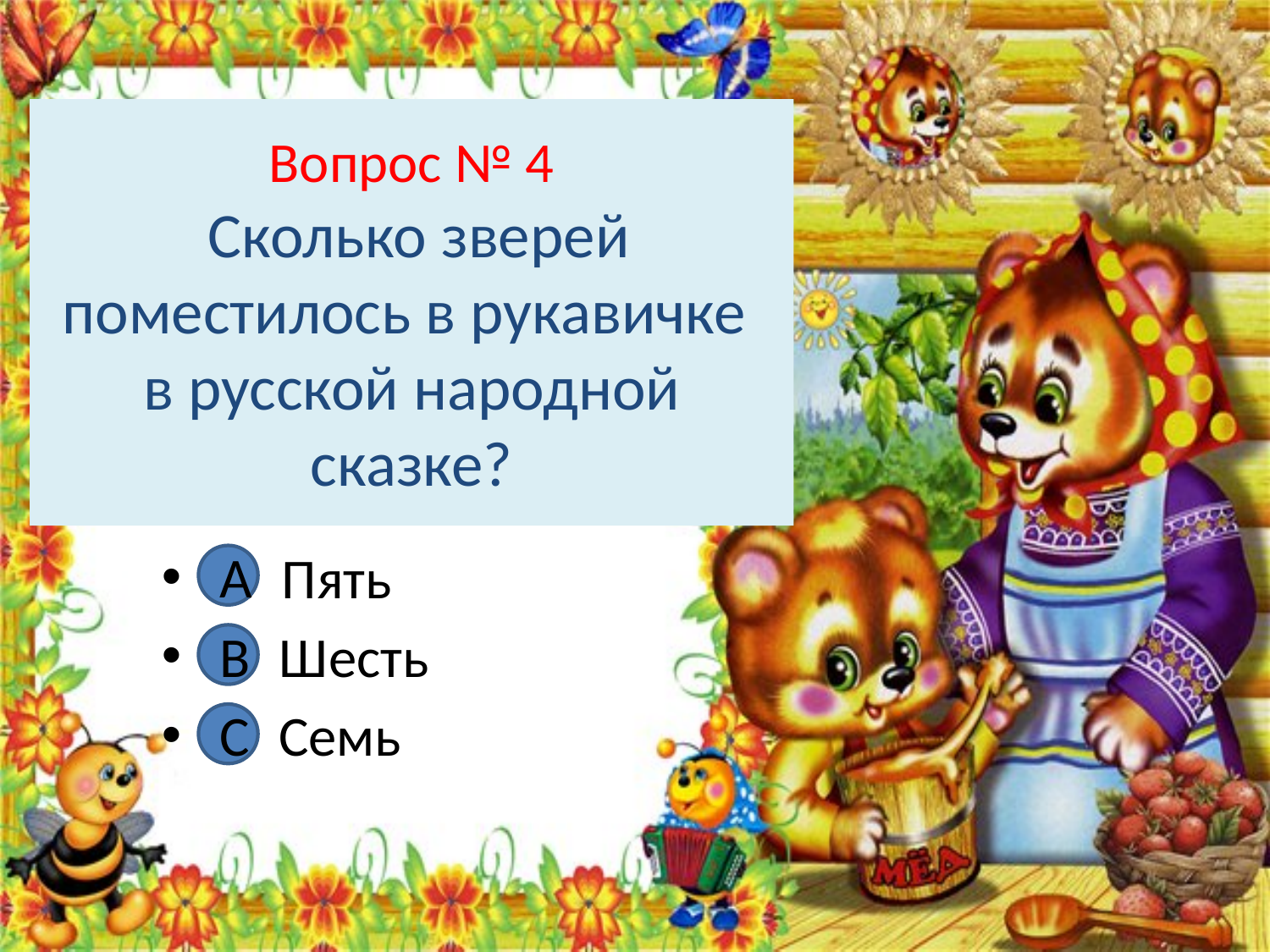

# Вопрос № 4 Сколько зверей поместилось в рукавичке  в русской народной сказке?
А.  Пять
В.  Шесть
С.  Семь
А
В
С